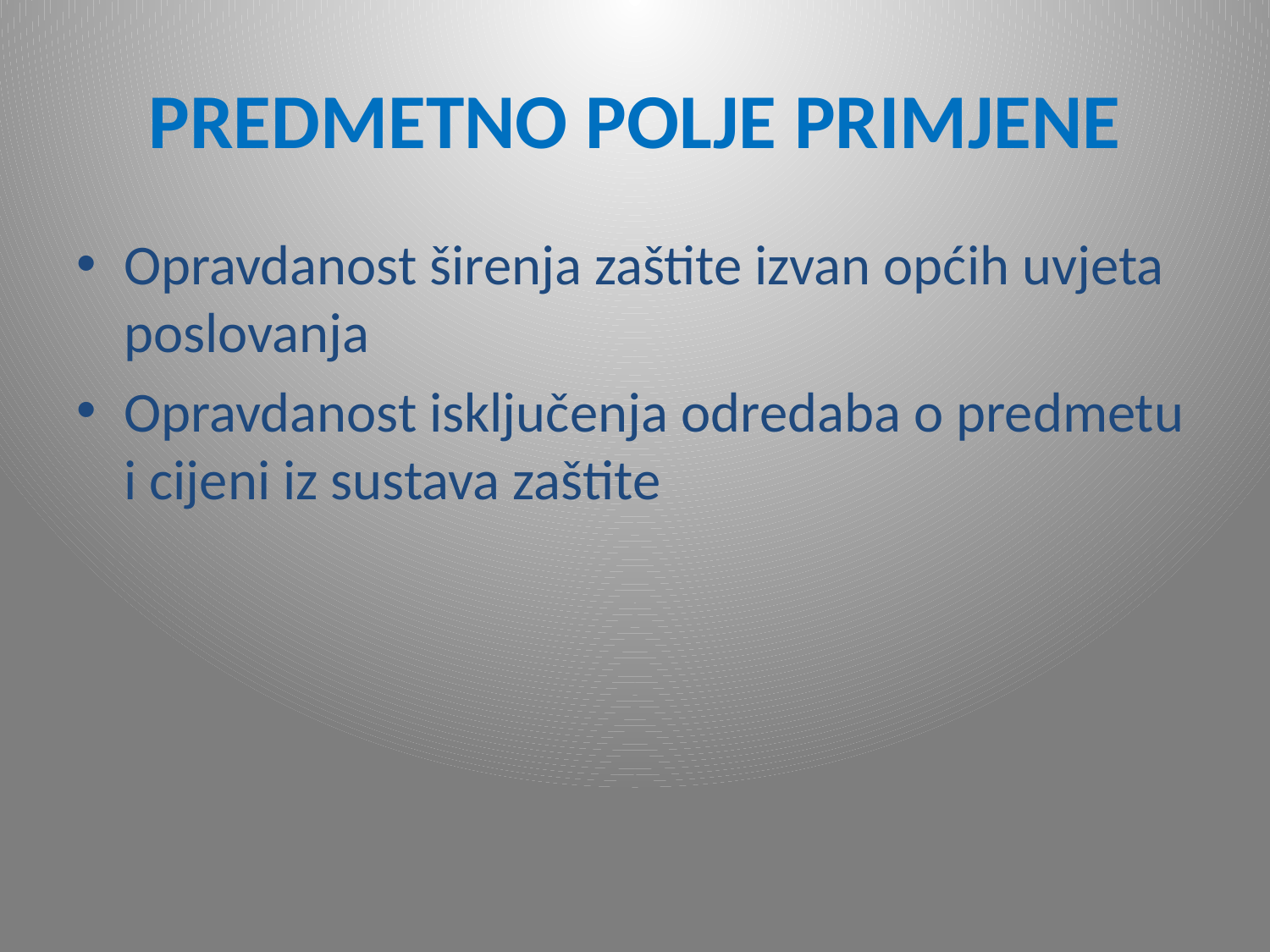

# PREDMETNO POLJE PRIMJENE
Opravdanost širenja zaštite izvan općih uvjeta poslovanja
Opravdanost isključenja odredaba o predmetu i cijeni iz sustava zaštite